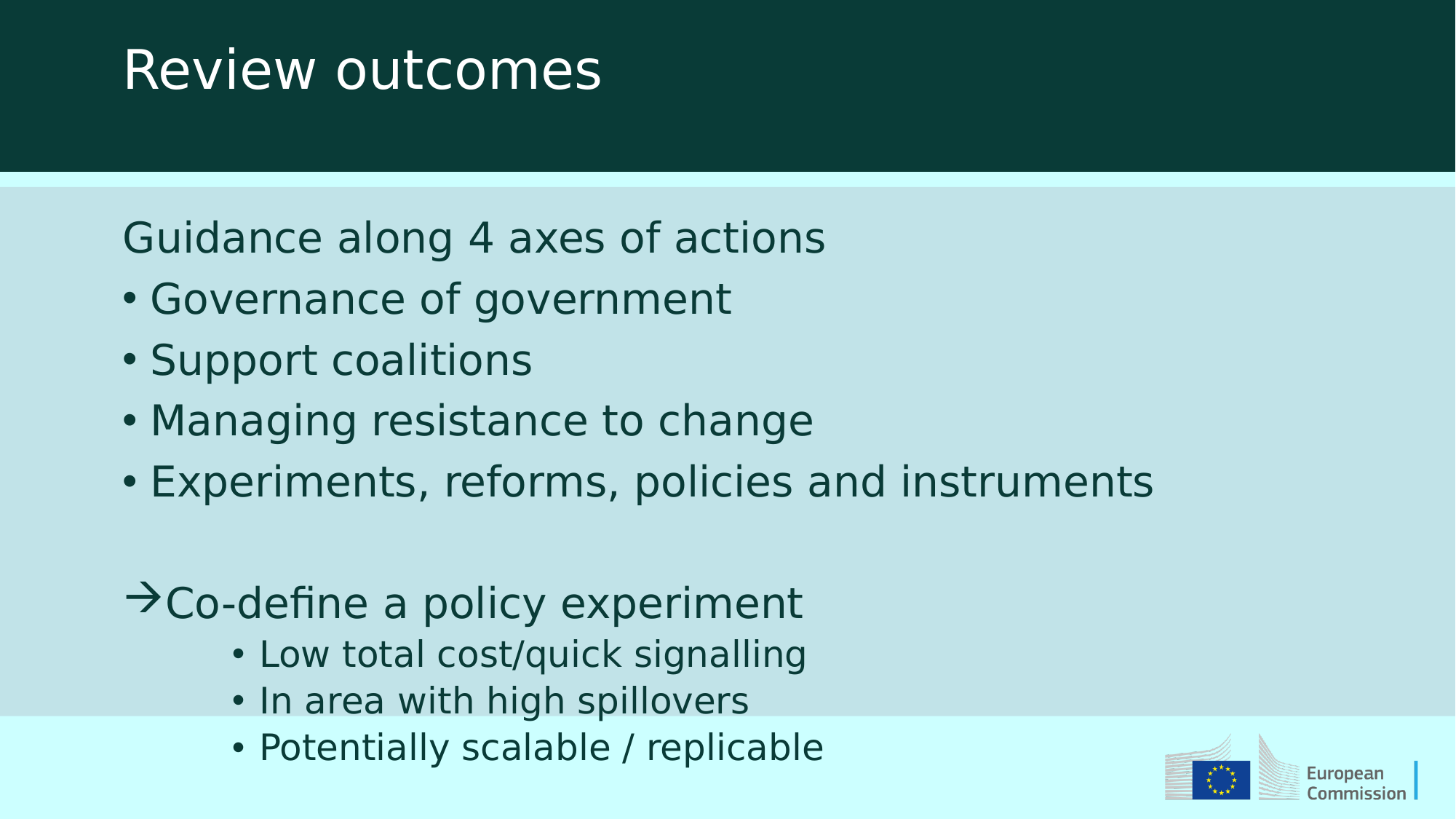

Review outcomes
Guidance along 4 axes of actions
Governance of government
Support coalitions
Managing resistance to change
Experiments, reforms, policies and instruments

Co-define a policy experiment
Low total cost/quick signalling
In area with high spillovers
Potentially scalable / replicable